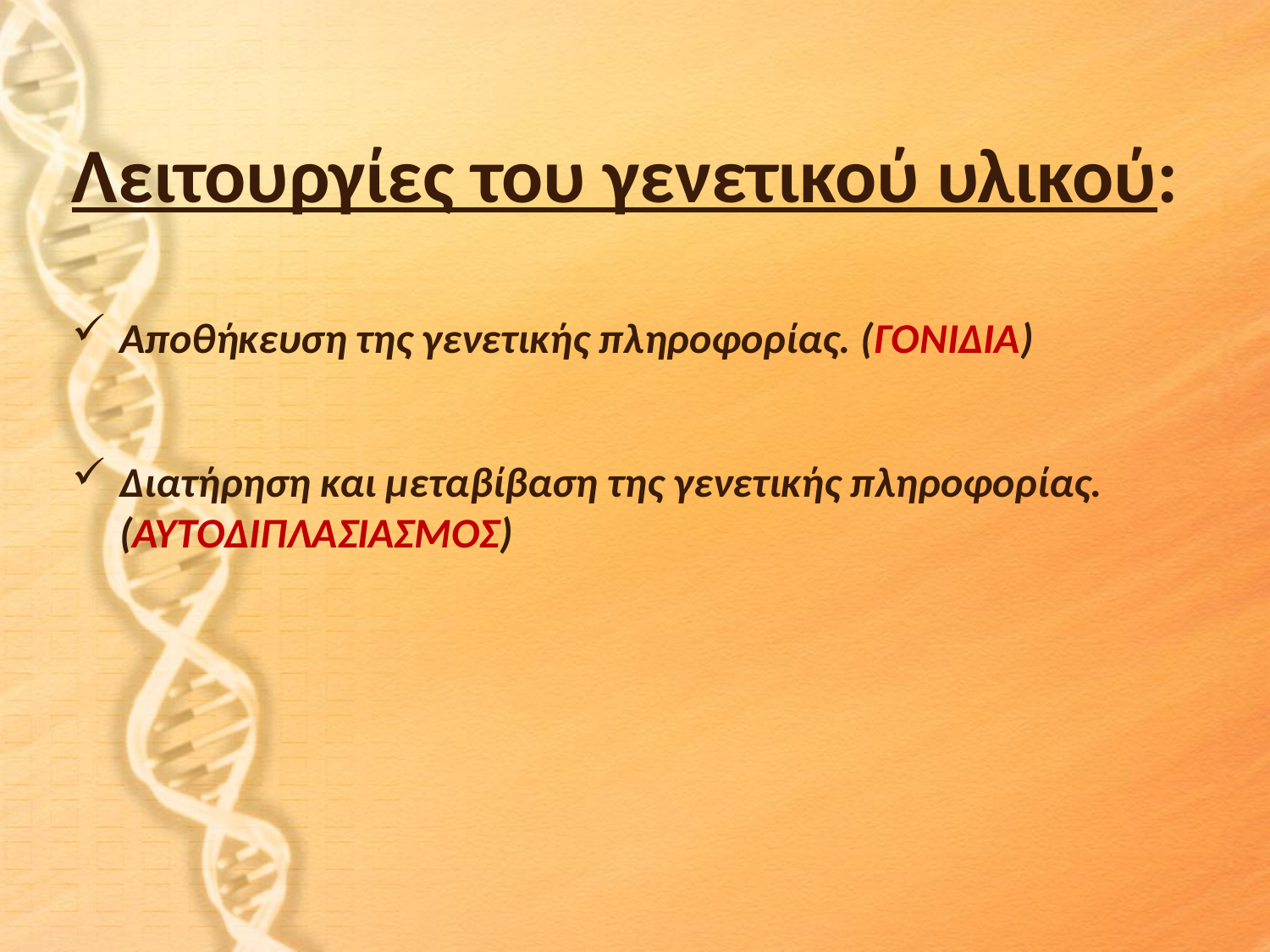

Λειτουργίες του γενετικού υλικού:

Αποθήκευση της γενετικής πληροφορίας. (ΓΟΝΙΔΙΑ)

Διατήρηση και μεταβίβαση της γενετικής πληροφορίας. (ΑΥΤΟΔΙΠΛΑΣΙΑΣΜΟΣ)